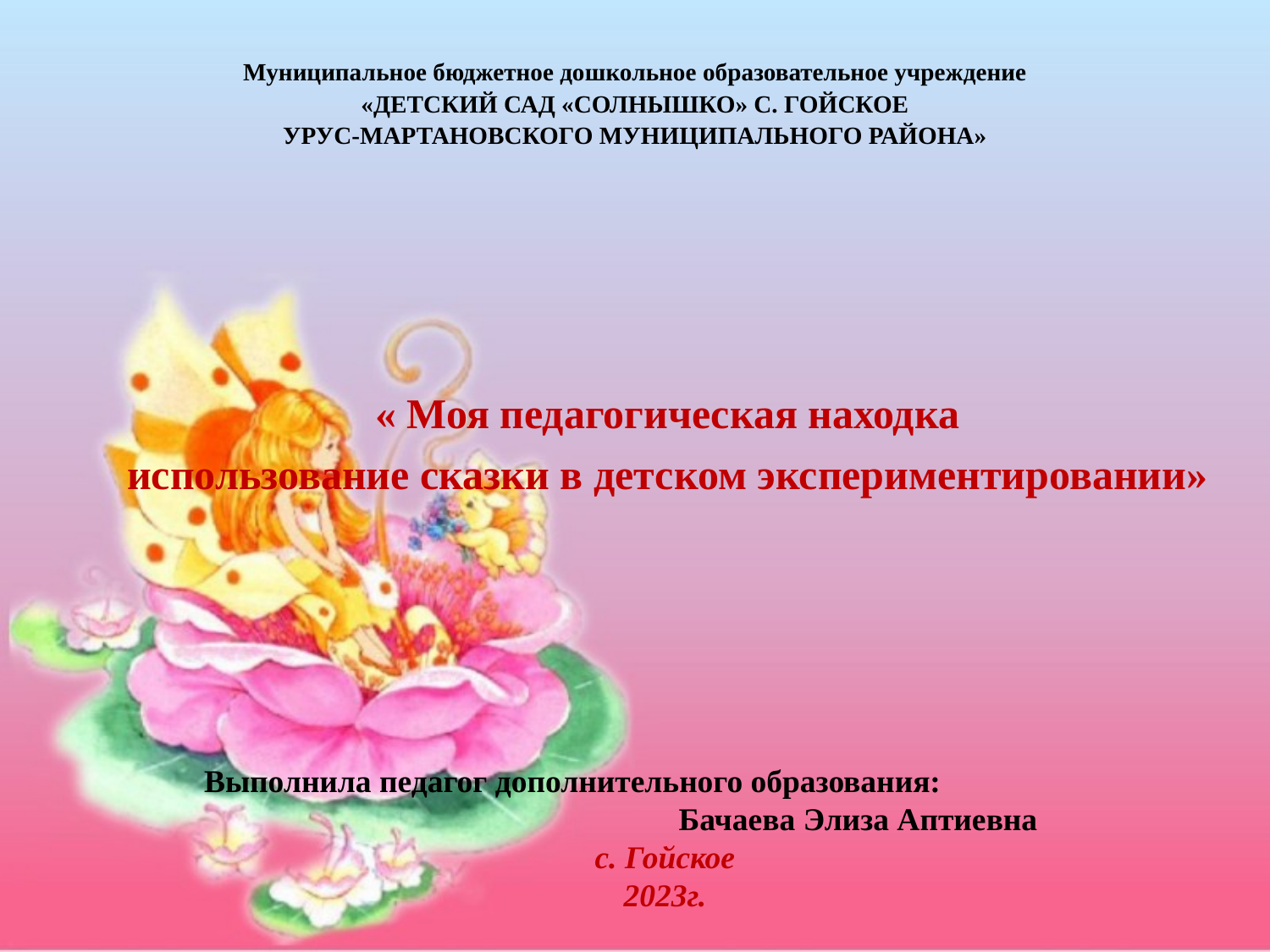

# Муниципальное бюджетное дошкольное образовательное учреждение «ДЕТСКИЙ САД «СОЛНЫШКО» С. ГОЙСКОЕ УРУС-МАРТАНОВСКОГО МУНИЦИПАЛЬНОГО РАЙОНА»

 « Моя педагогическая находка
использование сказки в детском экспериментировании»

Выполнила педагог дополнительного образования:
                                                Бачаева Элиза Аптиевна
с. Гойское
2023г.